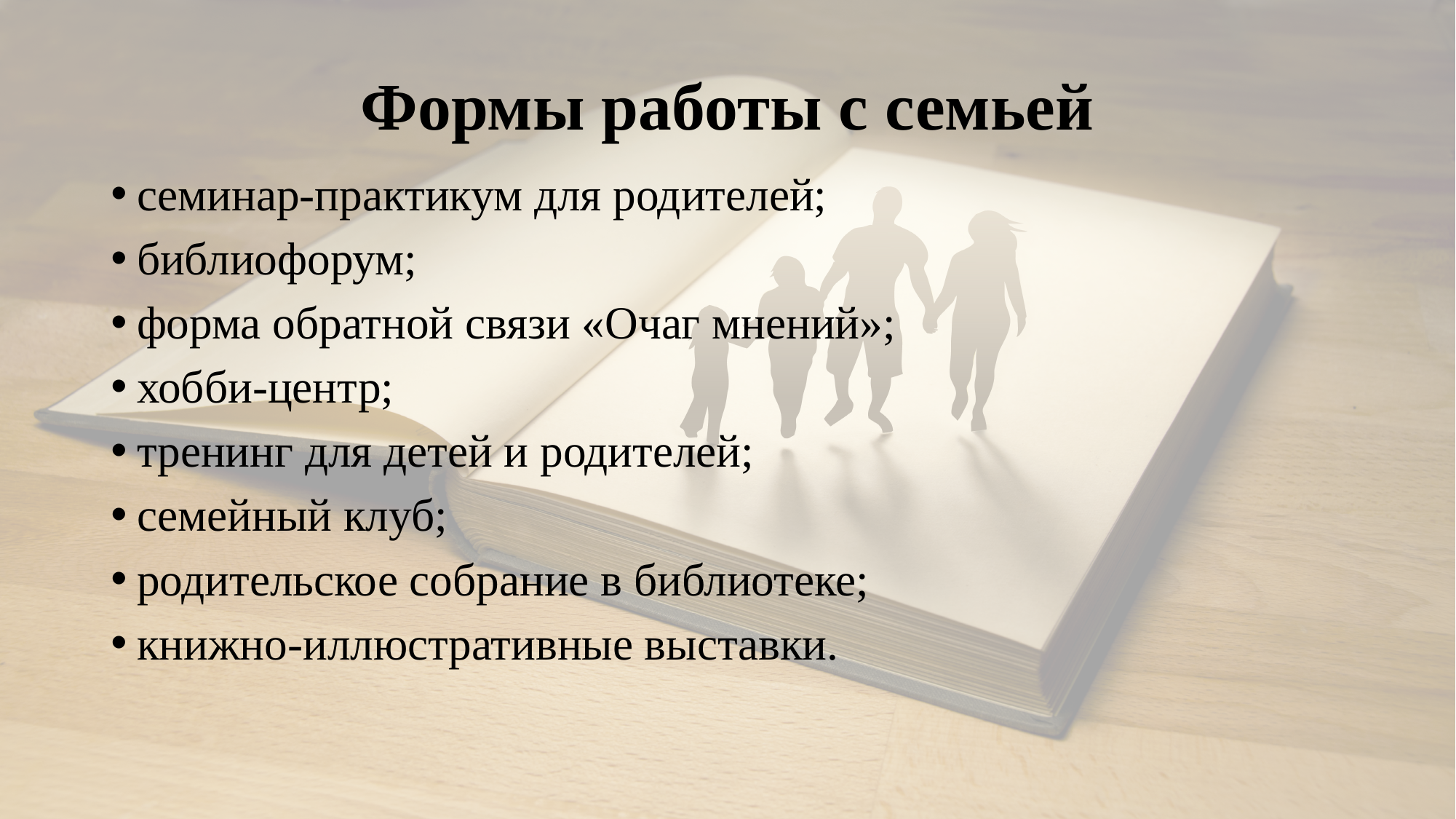

# Формы работы с семьей
семинар-практикум для родителей;
библиофорум;
форма обратной связи «Очаг мнений»;
хобби-центр;
тренинг для детей и родителей;
семейный клуб;
родительское собрание в библиотеке;
книжно-иллюстративные выставки.